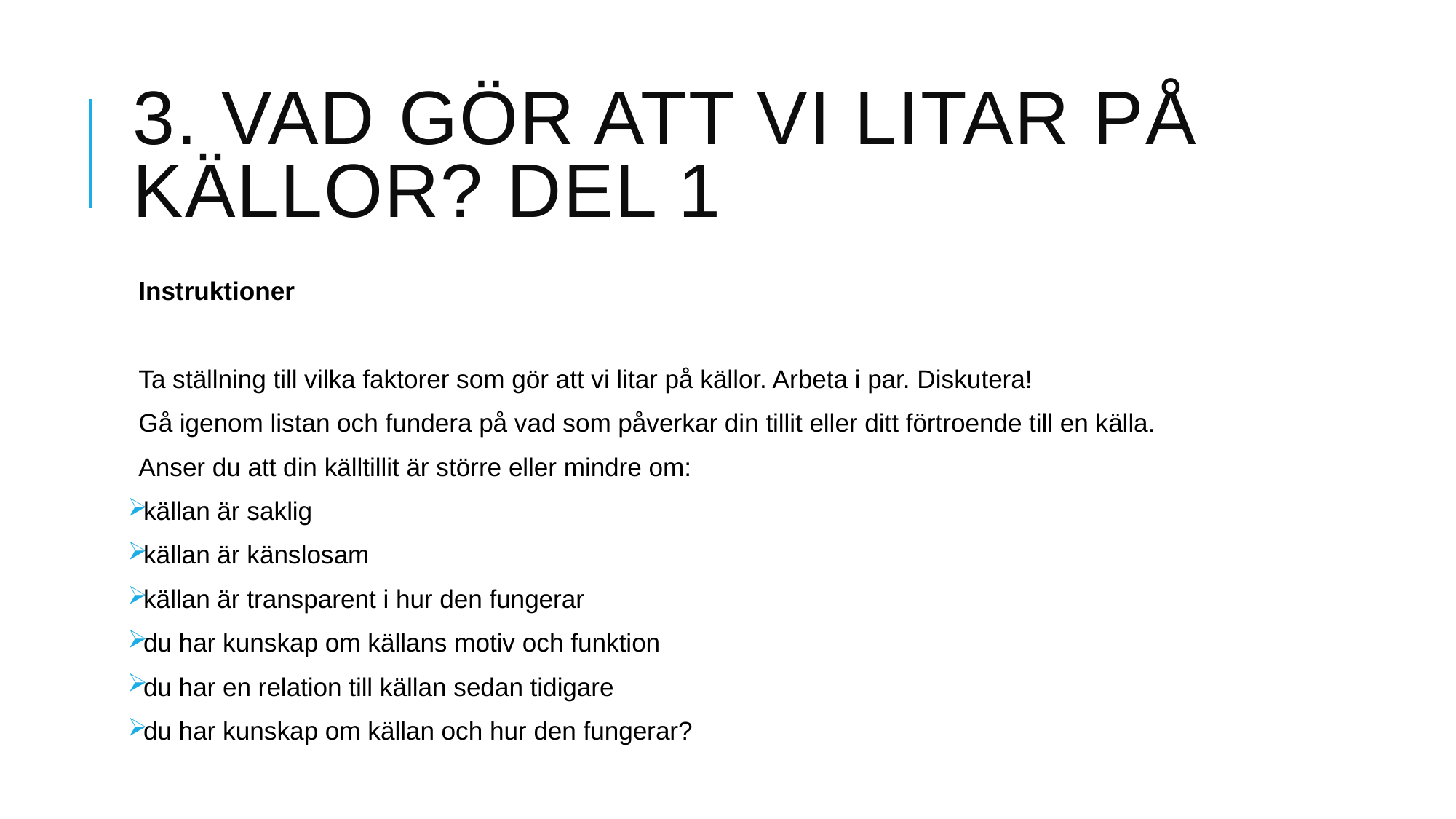

# 3. Vad gör att vi litar på källor? Del 1
Instruktioner

Ta ställning till vilka faktorer som gör att vi litar på källor. Arbeta i par. Diskutera!
Gå igenom listan och fundera på vad som påverkar din tillit eller ditt förtroende till en källa.
Anser du att din källtillit är större eller mindre om:
källan är saklig
källan är känslosam
källan är transparent i hur den fungerar
du har kunskap om källans motiv och funktion
du har en relation till källan sedan tidigare
du har kunskap om källan och hur den fungerar?